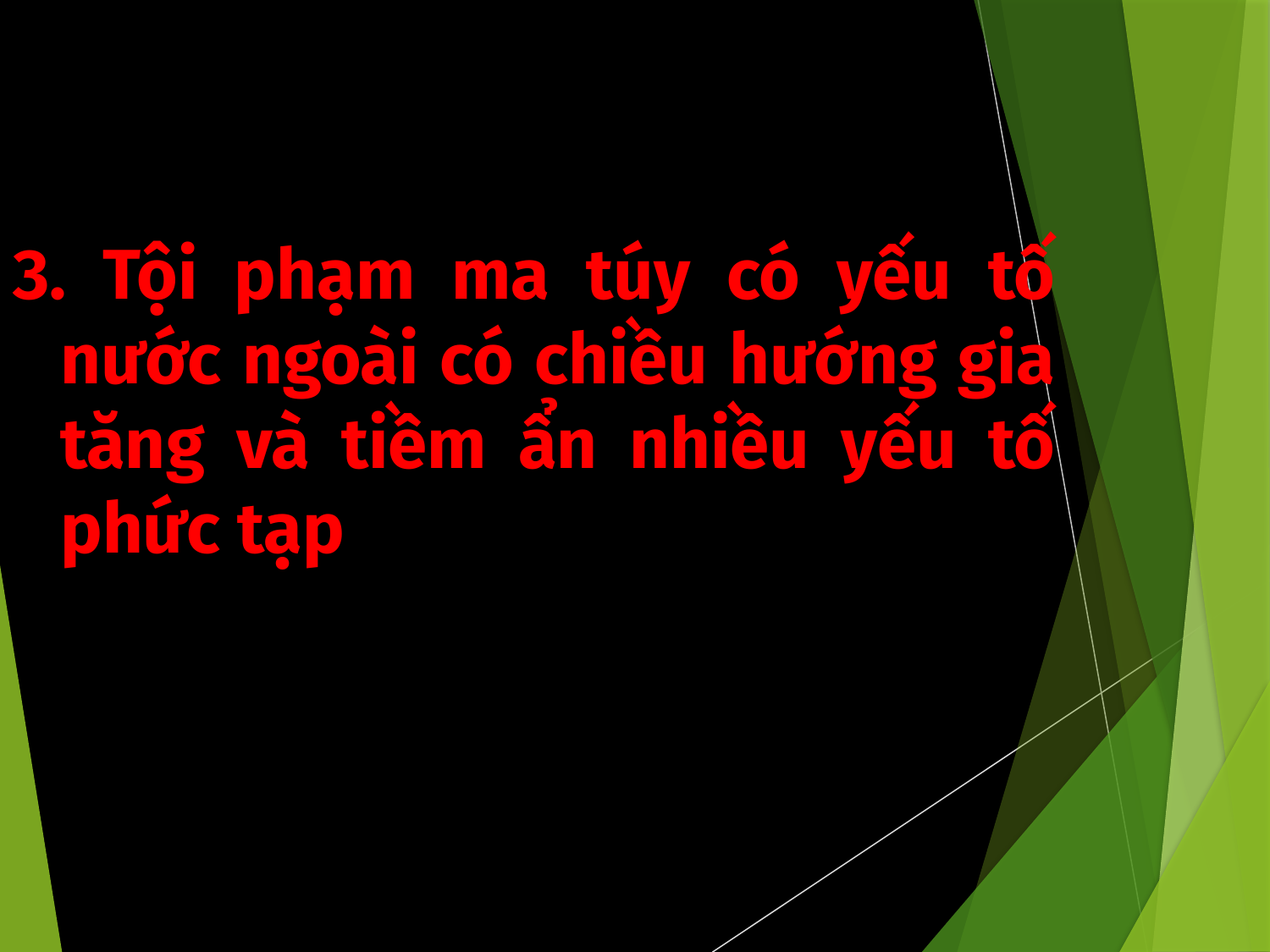

3. Tội phạm ma túy có yếu tố nước ngoài có chiều hướng gia tăng và tiềm ẩn nhiều yếu tố phức tạp